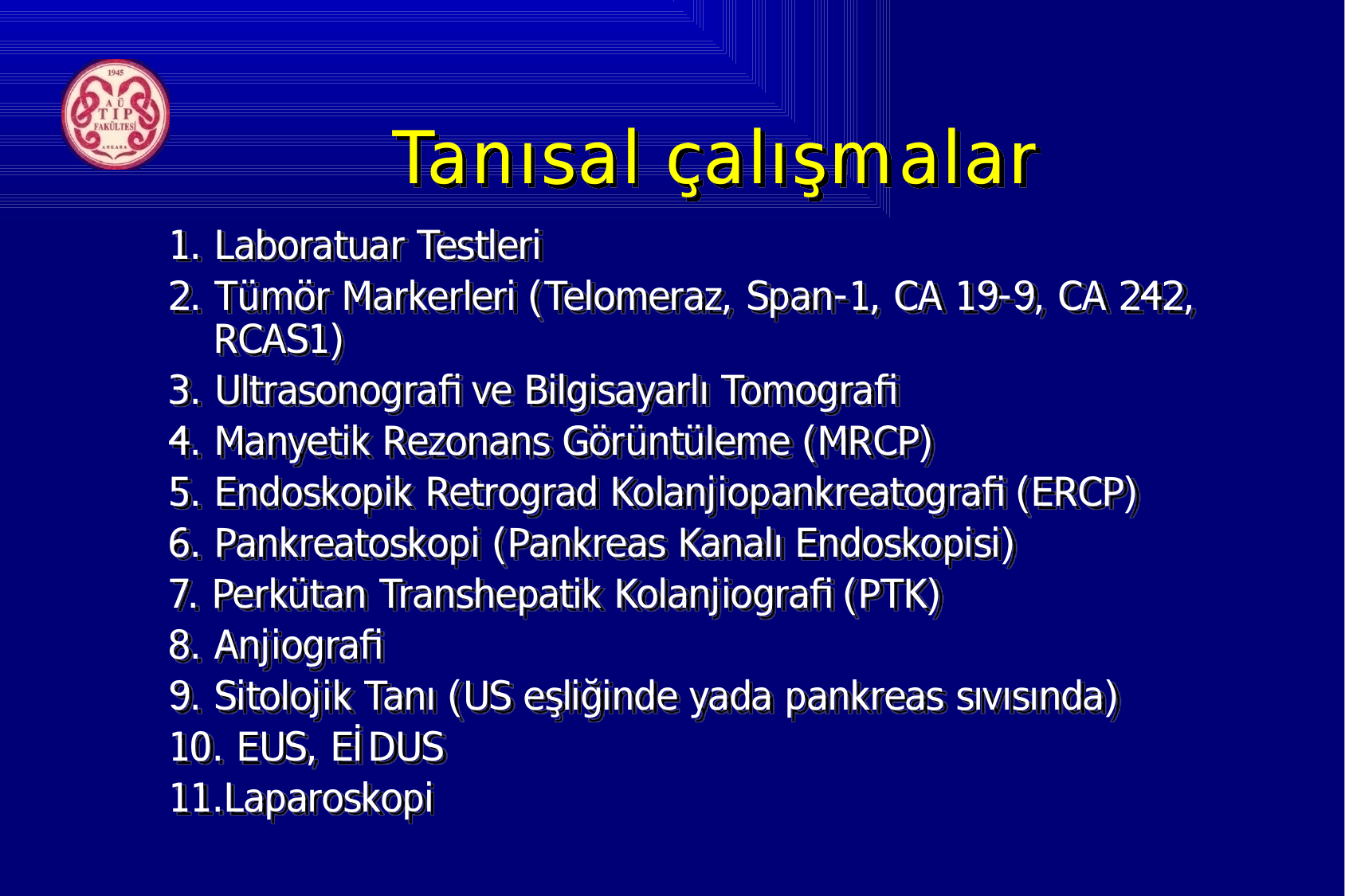

# Tanısal çalışmalar
1. Laboratuar Testleri
2. Tümör Markerleri (Telomeraz, Span-1, CA 19-9, CA 242, RCAS1)
3. Ultrasonografi ve Bilgisayarlı Tomografi
4. Manyetik Rezonans Görüntüleme (MRCP)
5. Endoskopik Retrograd Kolanjiopankreatografi (ERCP)
6. Pankreatoskopi (Pankreas Kanalı Endoskopisi)
7. Perkütan Transhepatik Kolanjiografi (PTK)
8. Anjiografi
9. Sitolojik Tanı (US eşliğinde yada pankreas sıvısında)
10. EUS, EİDUS
11.Laparoskopi